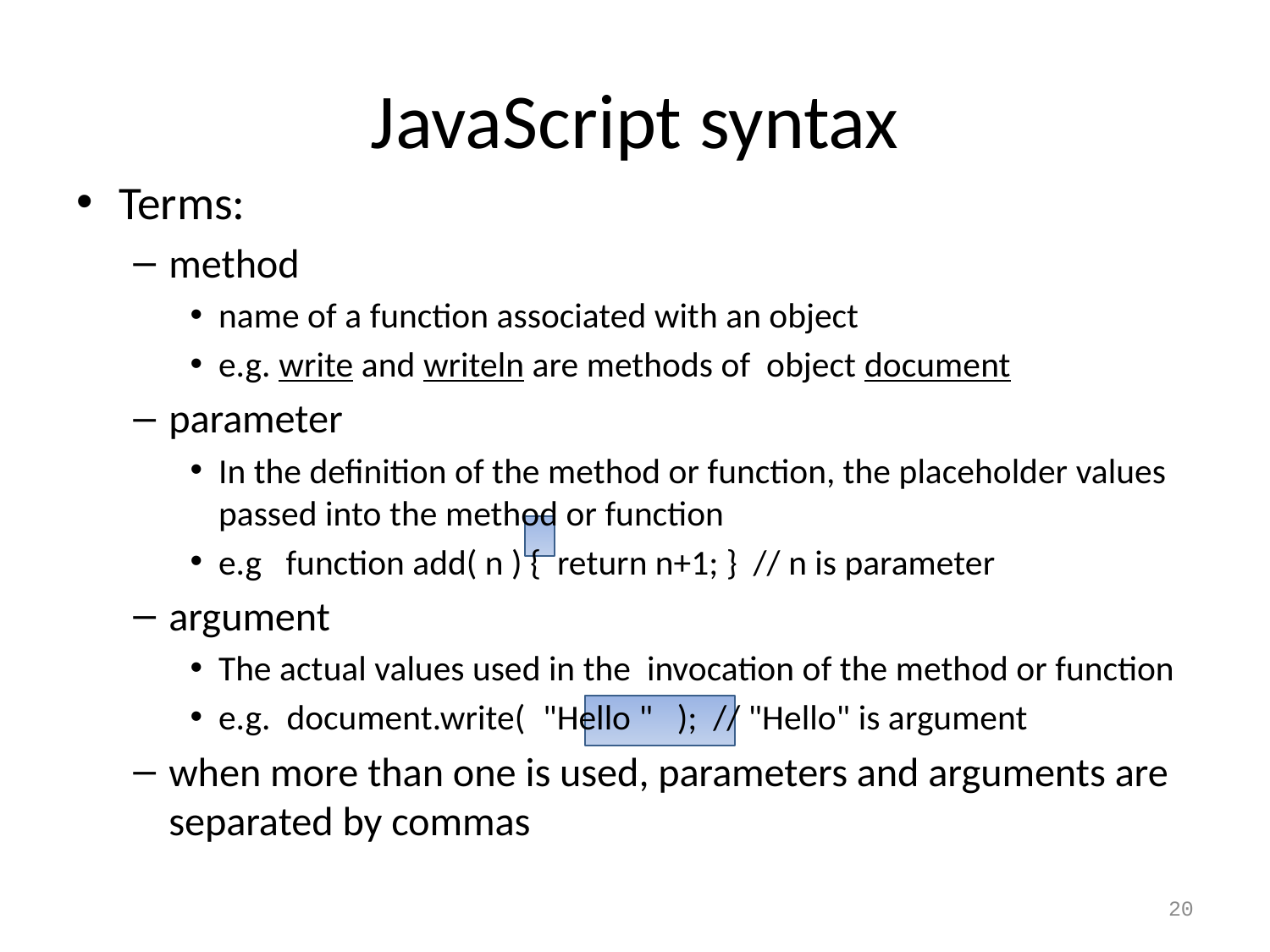

# JavaScript syntax
Terms:
method
name of a function associated with an object
e.g. write and writeln are methods of  object document
parameter
In the definition of the method or function, the placeholder values passed into the method or function
e.g   function add( n ) {  return n+1; }  // n is parameter
argument
The actual values used in the  invocation of the method or function
e.g.  document.write( 	 "Hello "   );  // "Hello" is argument
when more than one is used, parameters and arguments are separated by commas

20